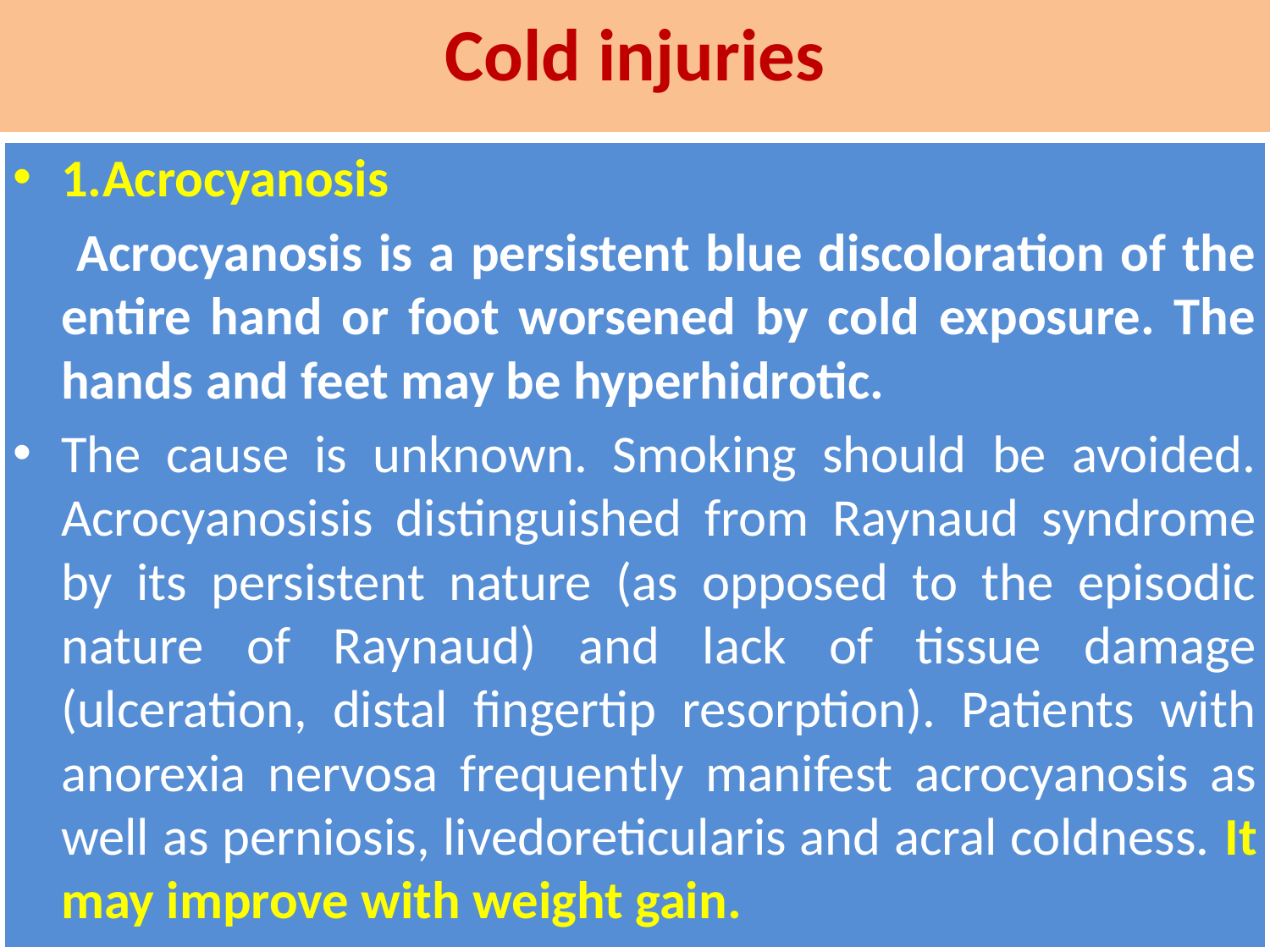

# Cold injuries
1.Acrocyanosis
    Acrocyanosis is a persistent blue discoloration of the entire hand or foot worsened by cold exposure. The hands and feet may be hyperhidrotic.
The cause is unknown. Smoking should be avoided. Acrocyanosisis distinguished from Raynaud syndrome by its persistent nature (as opposed to the episodic nature of Raynaud) and lack of tissue damage (ulceration, distal fingertip resorption). Patients with anorexia nervosa frequently manifest acrocyanosis as well as perniosis, livedoreticularis and acral coldness. It may improve with weight gain.